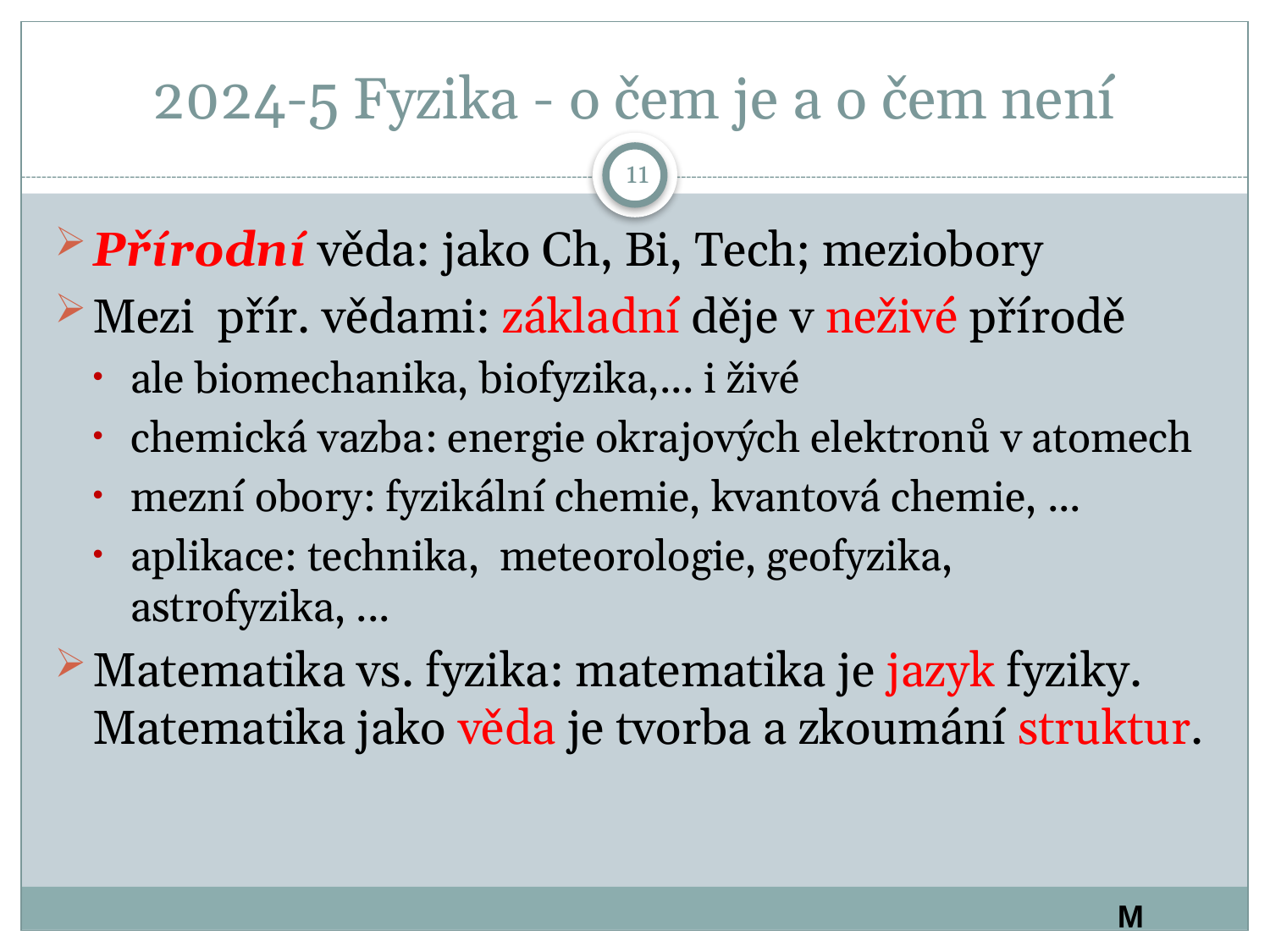

# 2024-5 Fyzika - o čem je a o čem není
11
Přírodní věda: jako Ch, Bi, Tech; meziobory
Mezi  přír. vědami: základní děje v neživé přírodě
ale biomechanika, biofyzika,... i živé
chemická vazba: energie okrajových elektronů v atomech
mezní obory: fyzikální chemie, kvantová chemie, ...
aplikace: technika,  meteorologie, geofyzika, astrofyzika, ...
Matematika vs. fyzika: matematika je jazyk fyziky.
Matematika jako věda je tvorba a zkoumání struktur.

M